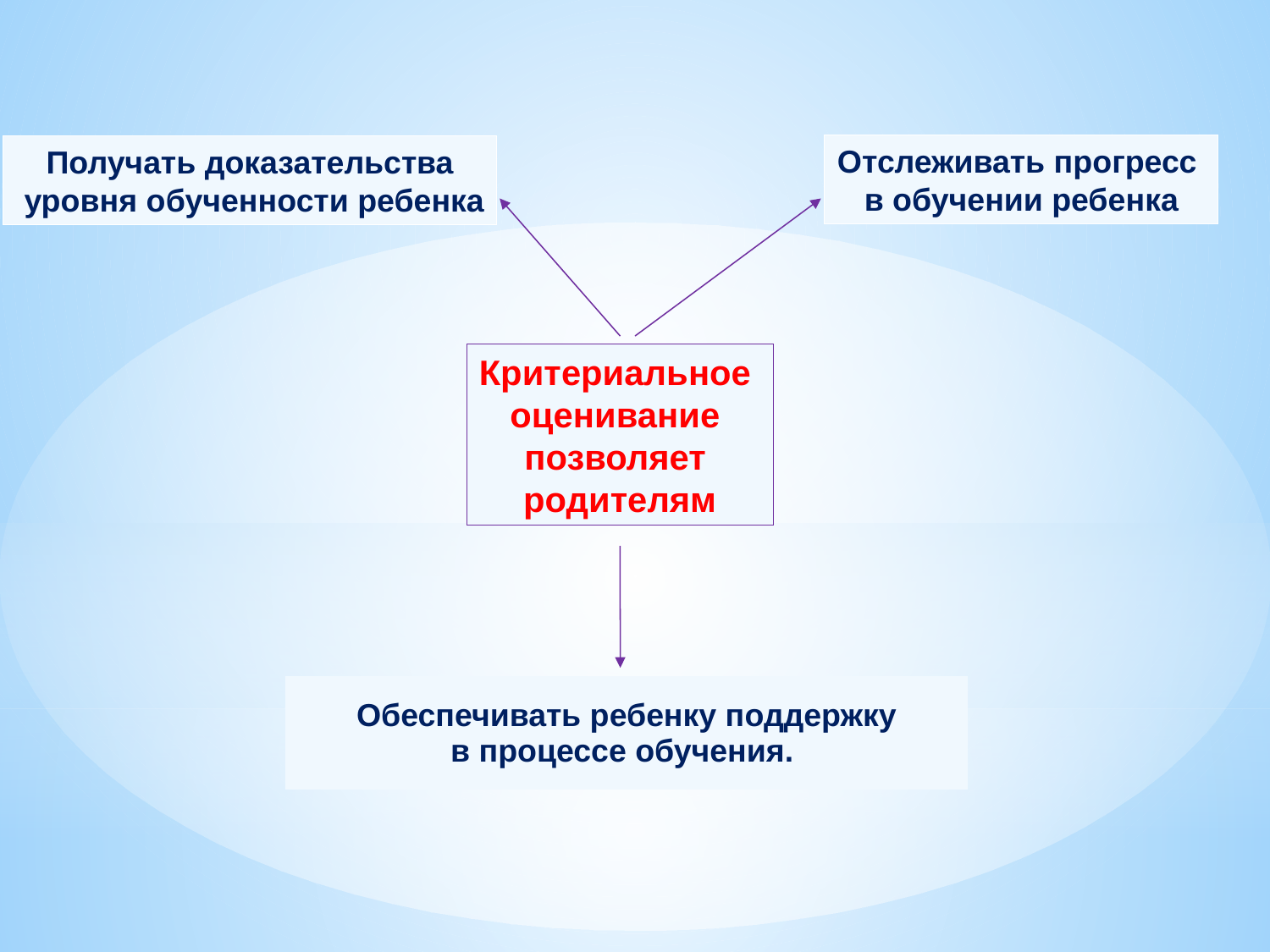

Отслеживать прогресс
в обучении ребенка
Получать доказательства
 уровня обученности ребенка
Критериальное
оценивание
позволяет
родителям
| Обеспечивать ребенку поддержку в процессе обучения. |
| --- |